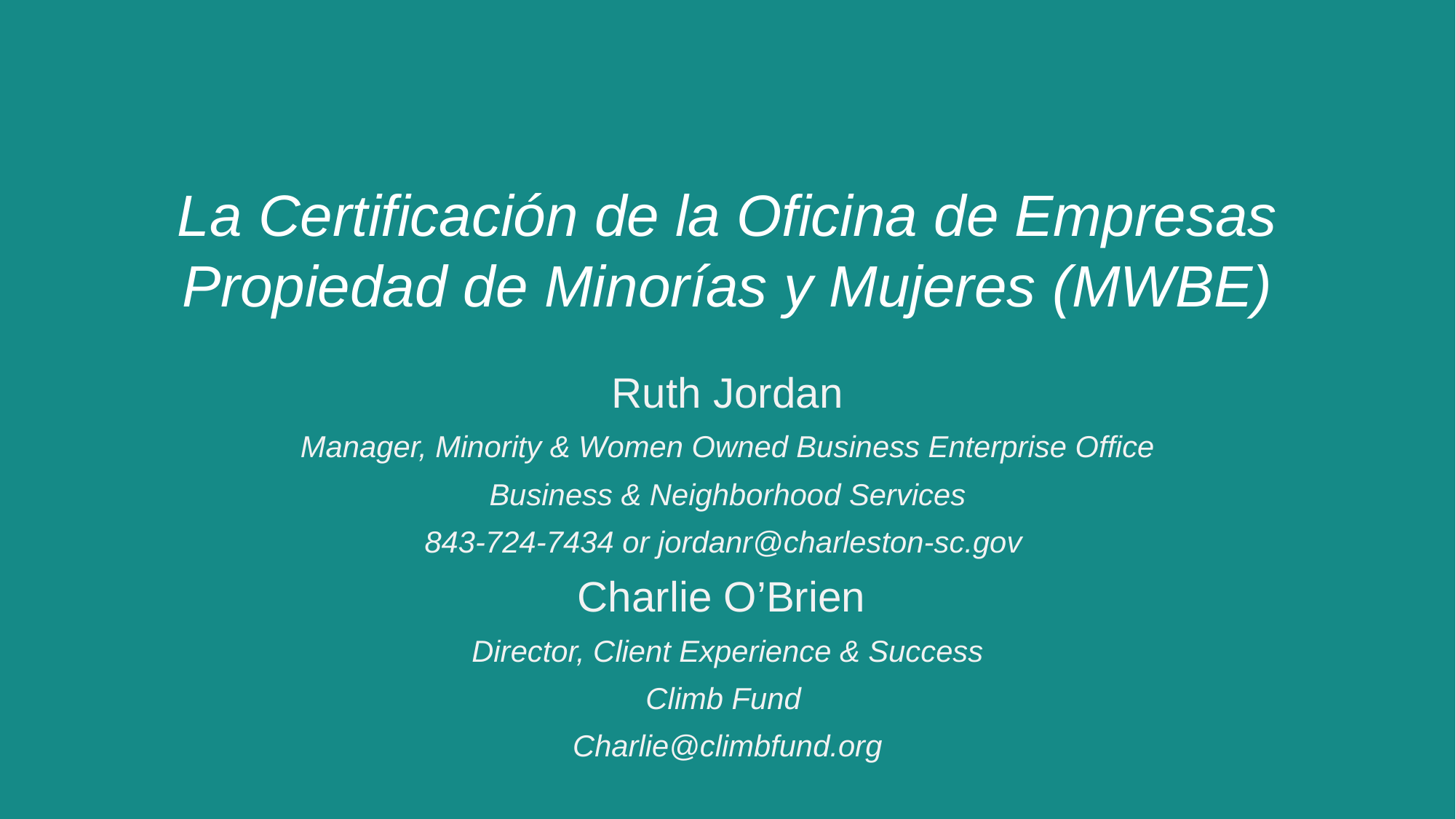

# La Certificación de la Oficina de Empresas Propiedad de Minorías y Mujeres (MWBE)
Ruth Jordan
Manager, Minority & Women Owned Business Enterprise Office
Business & Neighborhood Services
 843-724-7434 or jordanr@charleston-sc.gov
Charlie O’Brien
Director, Client Experience & Success
Climb Fund
Charlie@climbfund.org